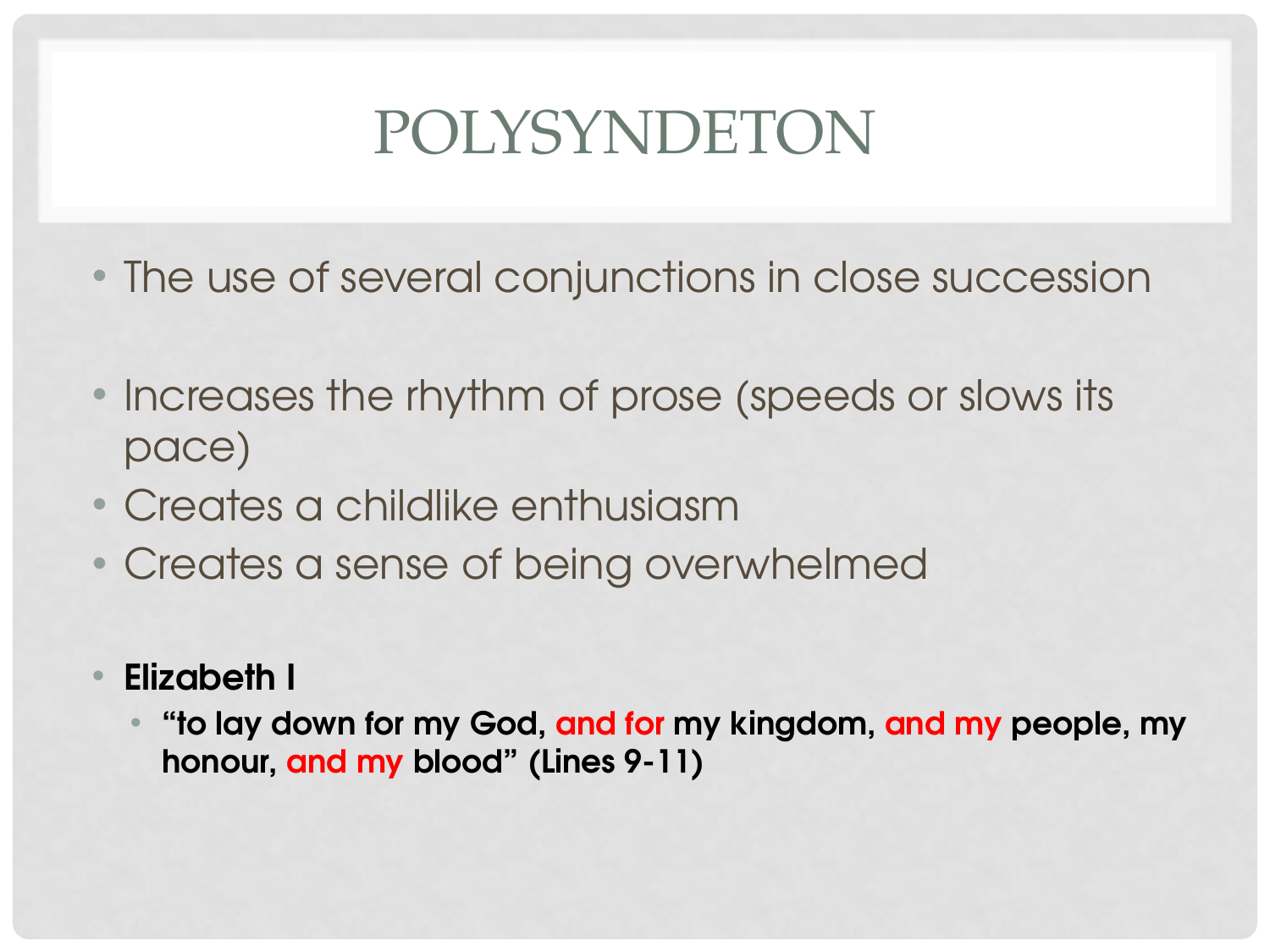

# Polysyndeton
The use of several conjunctions in close succession

Increases the rhythm of prose (speeds or slows its pace)
Creates a childlike enthusiasm
Creates a sense of being overwhelmed

Elizabeth I
“to lay down for my God, and for my kingdom, and my people, my honour, and my blood” (Lines 9-11)